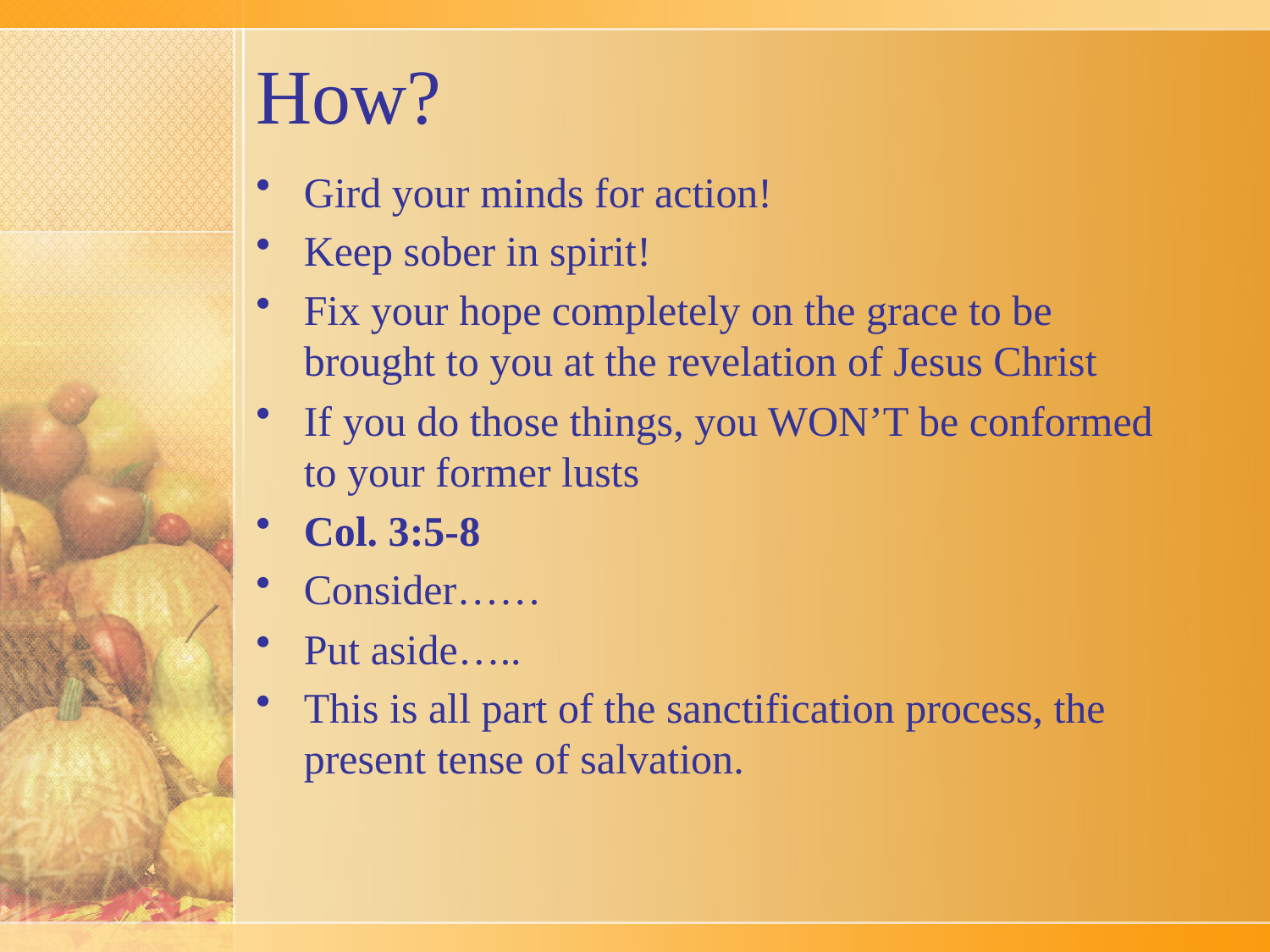

# How?
Gird your minds for action!
Keep sober in spirit!
Fix your hope completely on the grace to be brought to you at the revelation of Jesus Christ
If you do those things, you WON’T be conformed to your former lusts
Col. 3:5-8
Consider……
Put aside…..
This is all part of the sanctification process, the present tense of salvation.